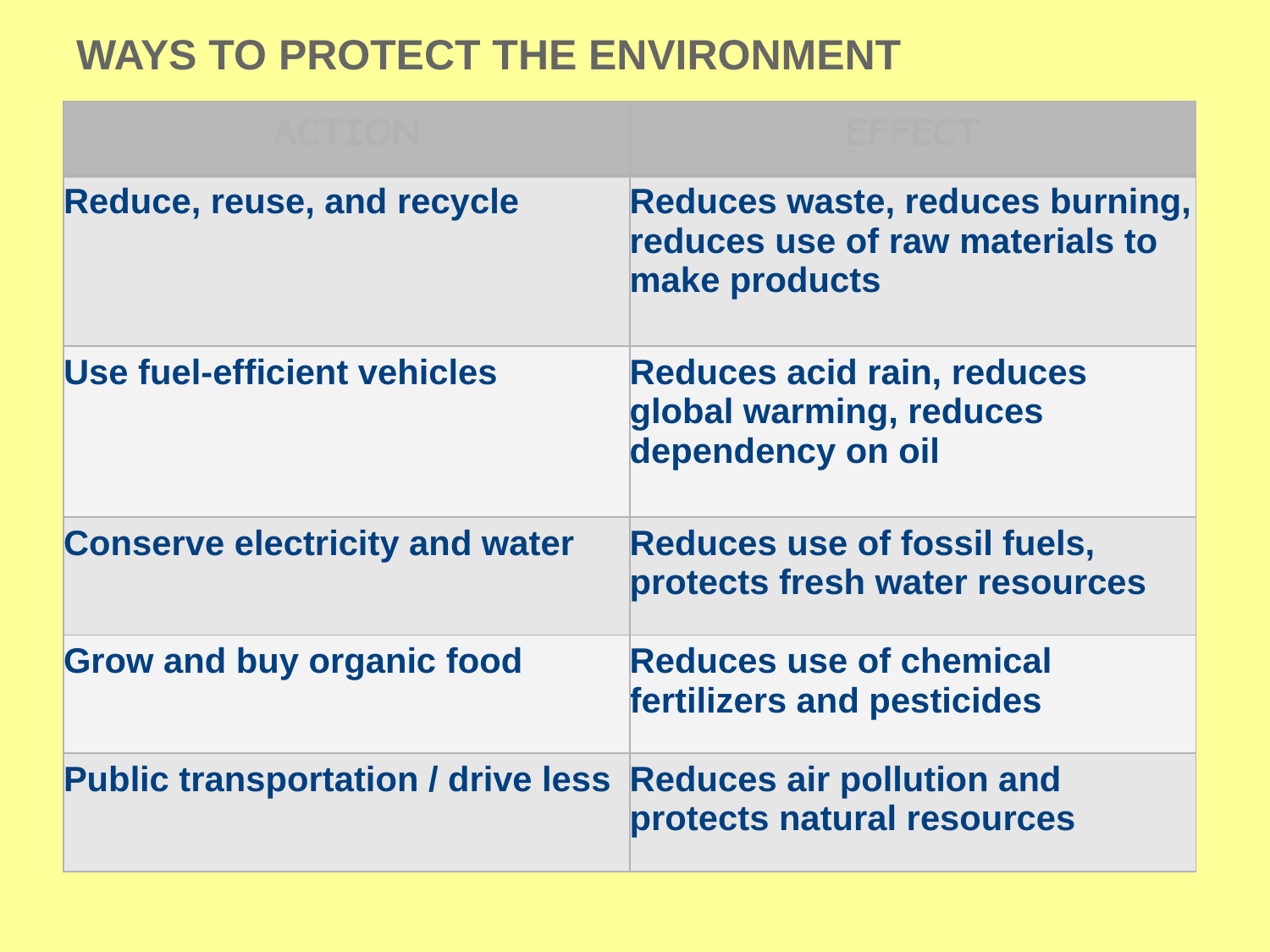

WAYS TO PROTECT THE ENVIRONMENT
| ACTION | EFFECT |
| --- | --- |
| Reduce, reuse, and recycle | Reduces waste, reduces burning, reduces use of raw materials to make products |
| Use fuel-efficient vehicles | Reduces acid rain, reduces global warming, reduces dependency on oil |
| Conserve electricity and water | Reduces use of fossil fuels, protects fresh water resources |
| Grow and buy organic food | Reduces use of chemical fertilizers and pesticides |
| Public transportation / drive less | Reduces air pollution and protects natural resources |